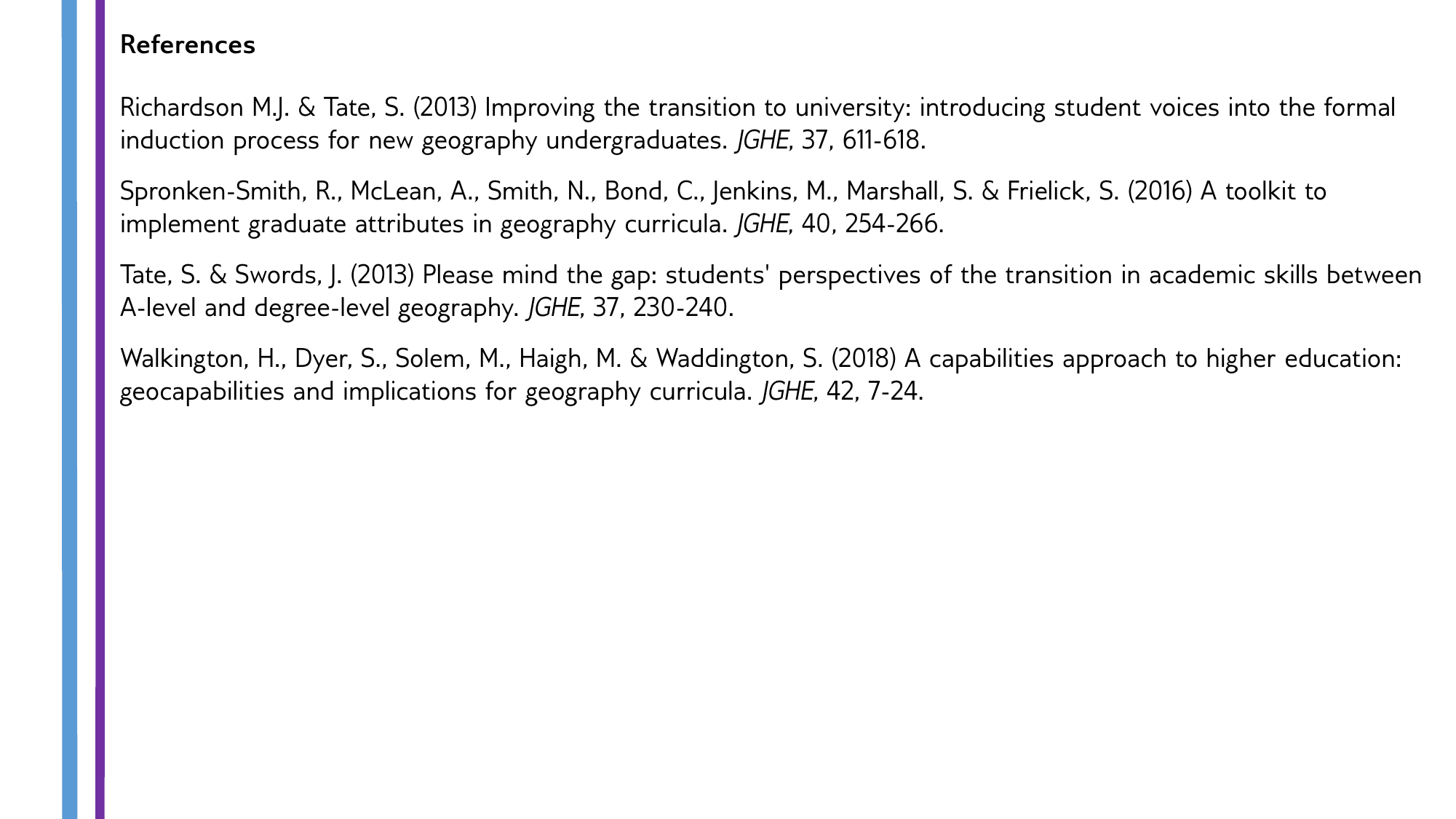

References

Richardson M.J. & Tate, S. (2013) Improving the transition to university: introducing student voices into the formal induction process for new geography undergraduates. JGHE, 37, 611-618.

Spronken-Smith, R., McLean, A., Smith, N., Bond, C., Jenkins, M., Marshall, S. & Frielick, S. (2016) A toolkit to implement graduate attributes in geography curricula. JGHE, 40, 254-266.

Tate, S. & Swords, J. (2013) Please mind the gap: students' perspectives of the transition in academic skills between A-level and degree-level geography. JGHE, 37, 230-240.

Walkington, H., Dyer, S., Solem, M., Haigh, M. & Waddington, S. (2018) A capabilities approach to higher education: geocapabilities and implications for geography curricula. JGHE, 42, 7-24.